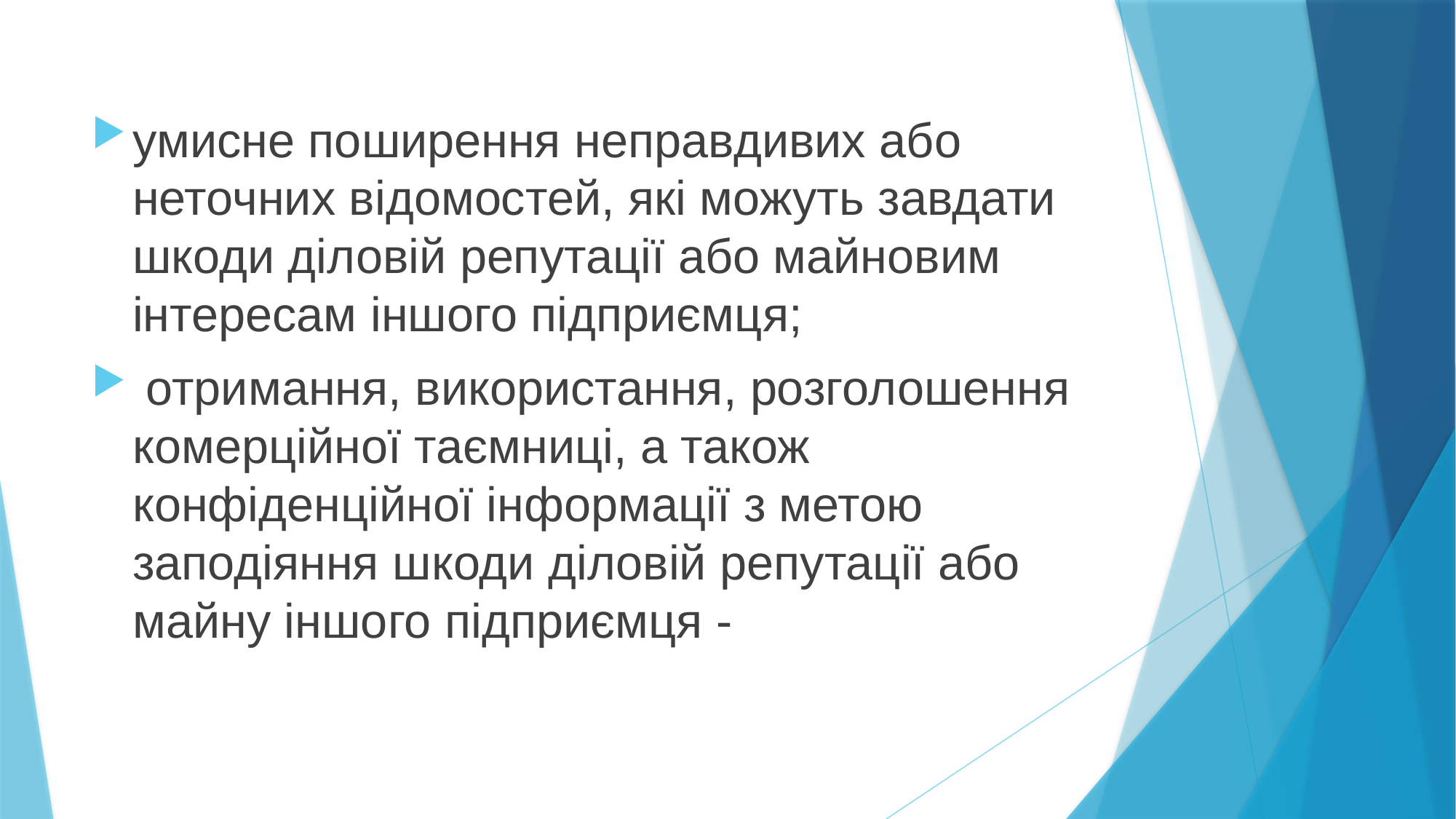

умисне поширення неправдивих або неточних відомостей, які можуть завдати шкоди діловій репутації або майновим інтересам іншого підприємця;
 отримання, використання, розголошення комерційної таємниці, а також конфіденційної інформації з метою заподіяння шкоди діловій репутації або майну іншого підприємця -